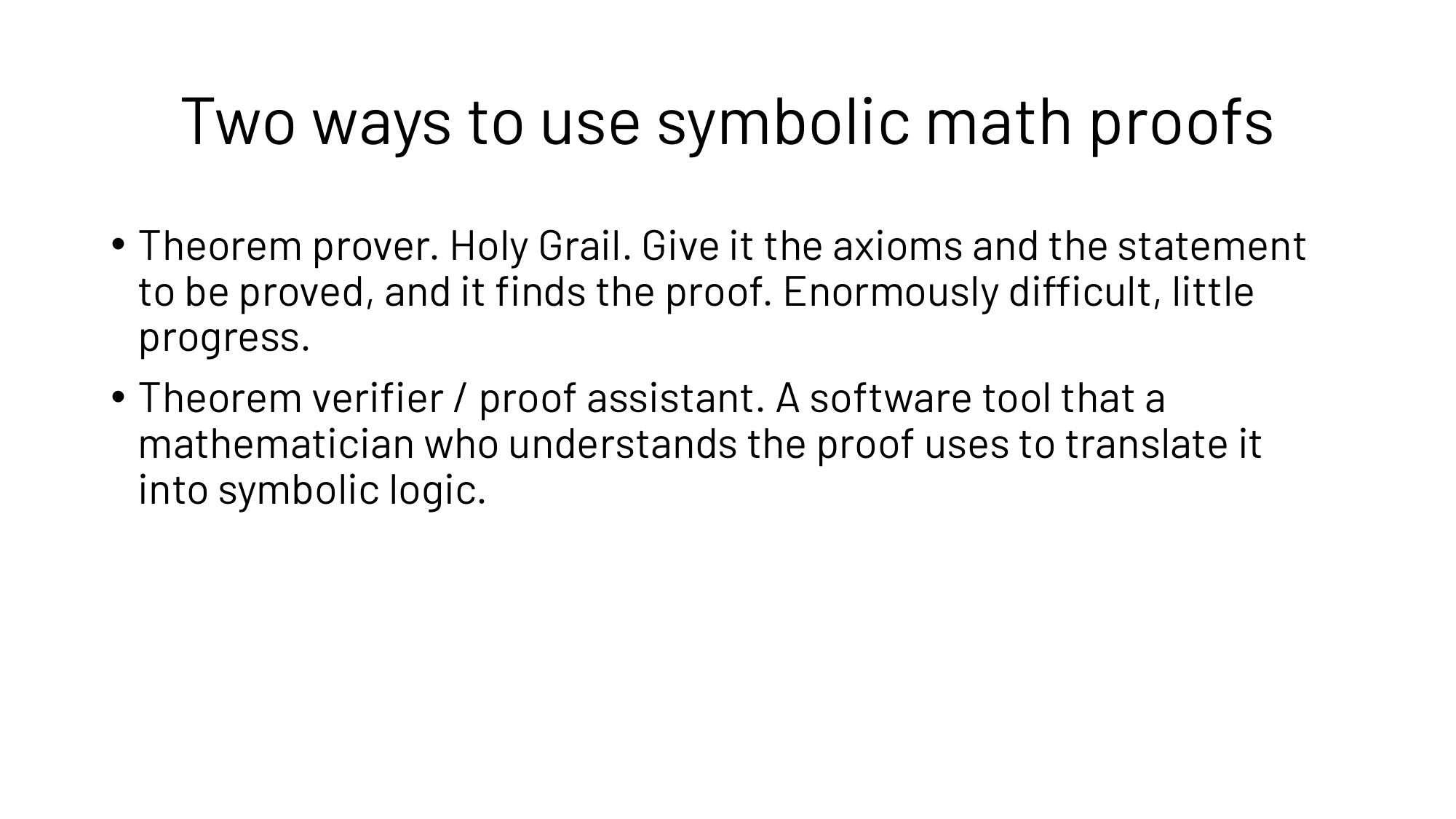

# Two ways to use symbolic math proofs
Theorem prover. Holy Grail. Give it the axioms and the statement to be proved, and it finds the proof. Enormously difficult, little progress.
Theorem verifier / proof assistant. A software tool that a mathematician who understands the proof uses to translate it into symbolic logic.